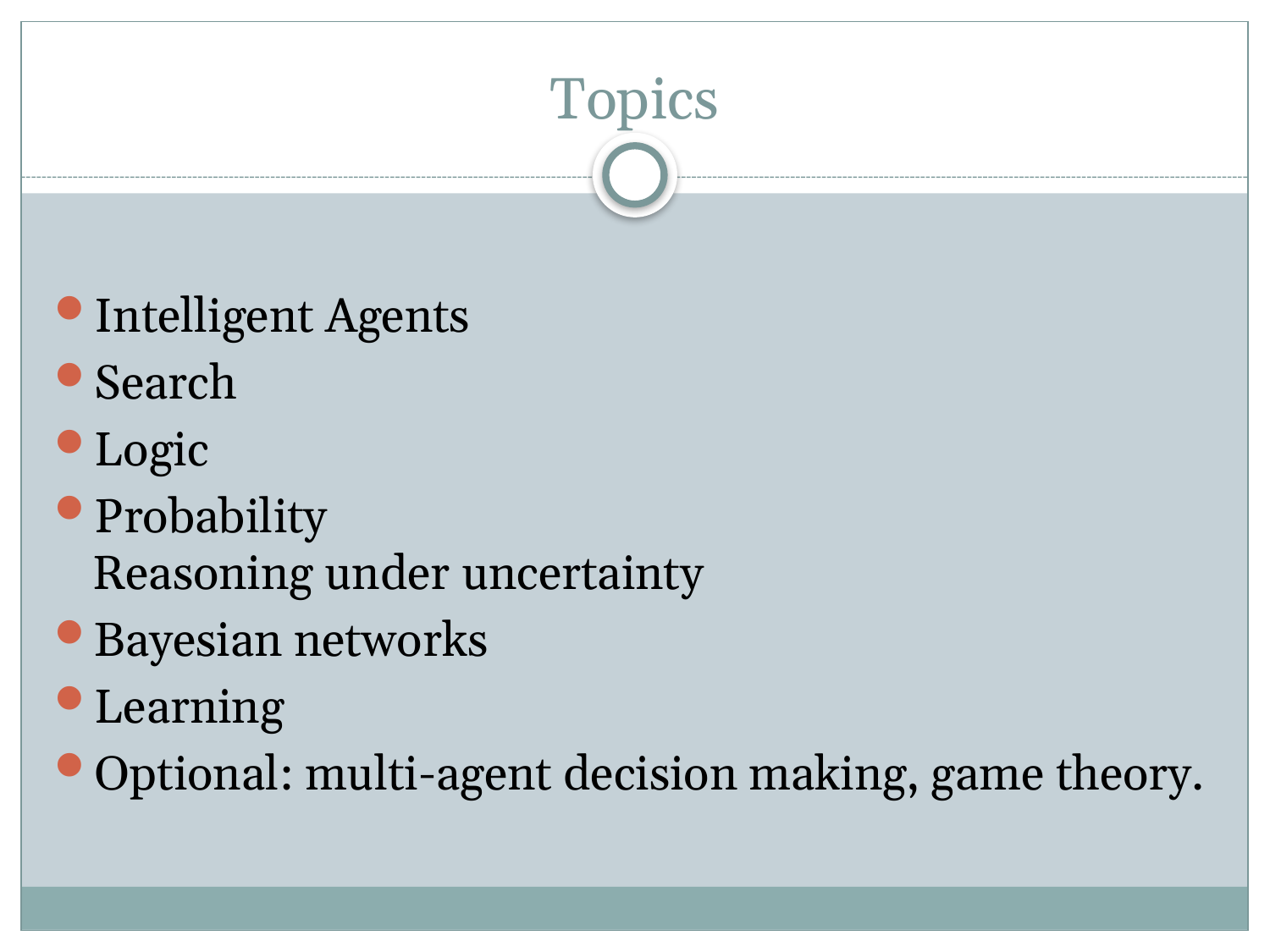

# Topics

Intelligent Agents
Search
Logic
Probability
Reasoning under uncertainty
Bayesian networks
Learning
Optional: multi-agent decision making, game theory.